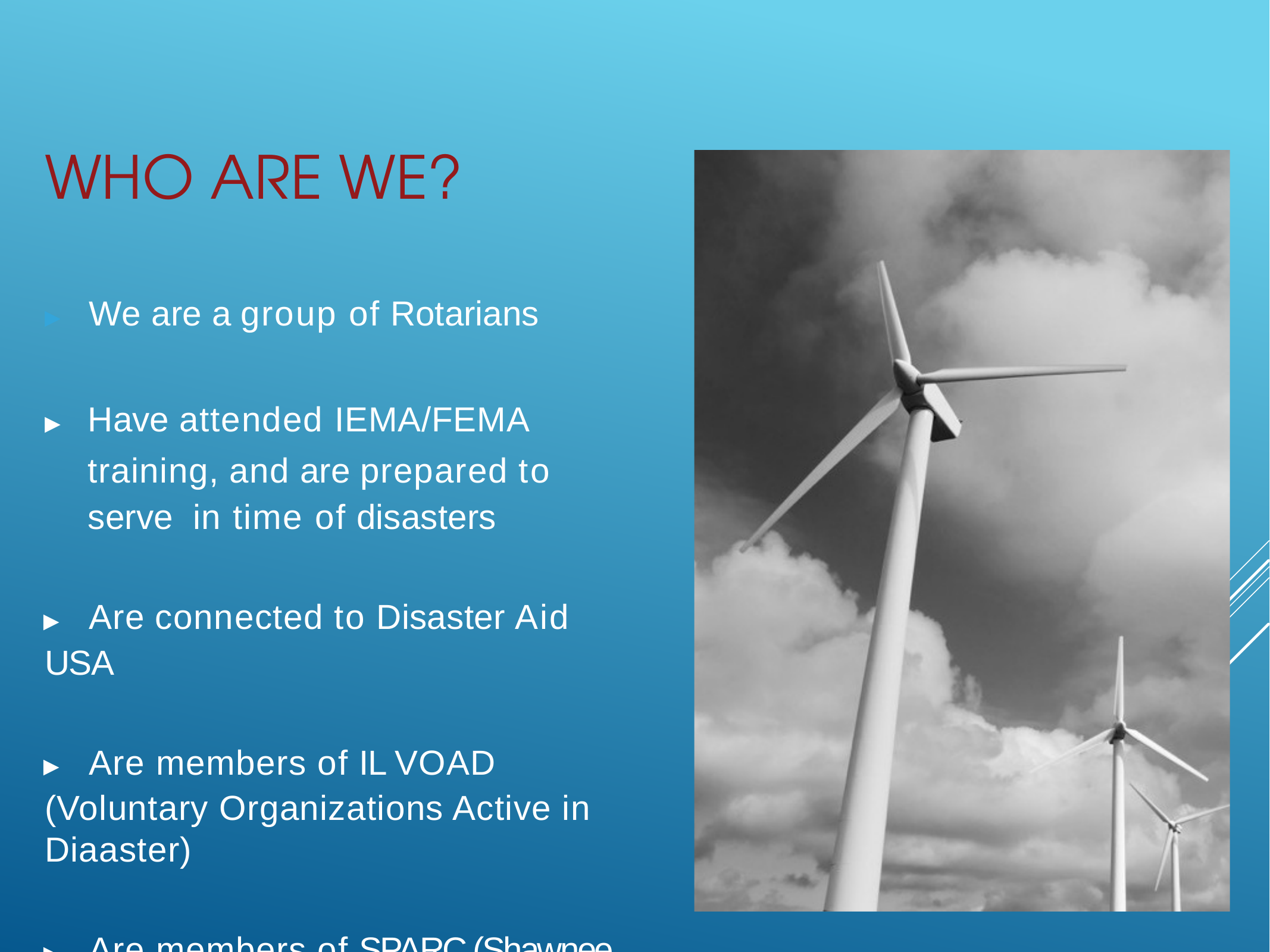

# WHO ARE WE?

▸	We are a group of Rotarians
▸	Have attended IEMA/FEMA  training, and are prepared to serve  in time of disasters
▸	Are connected to Disaster Aid USA
▸	Are members of IL VOAD (Voluntary Organizations Active in Diaaster)
▸	Are members of SPARC (Shawnee Preparedness and Response Coalition)